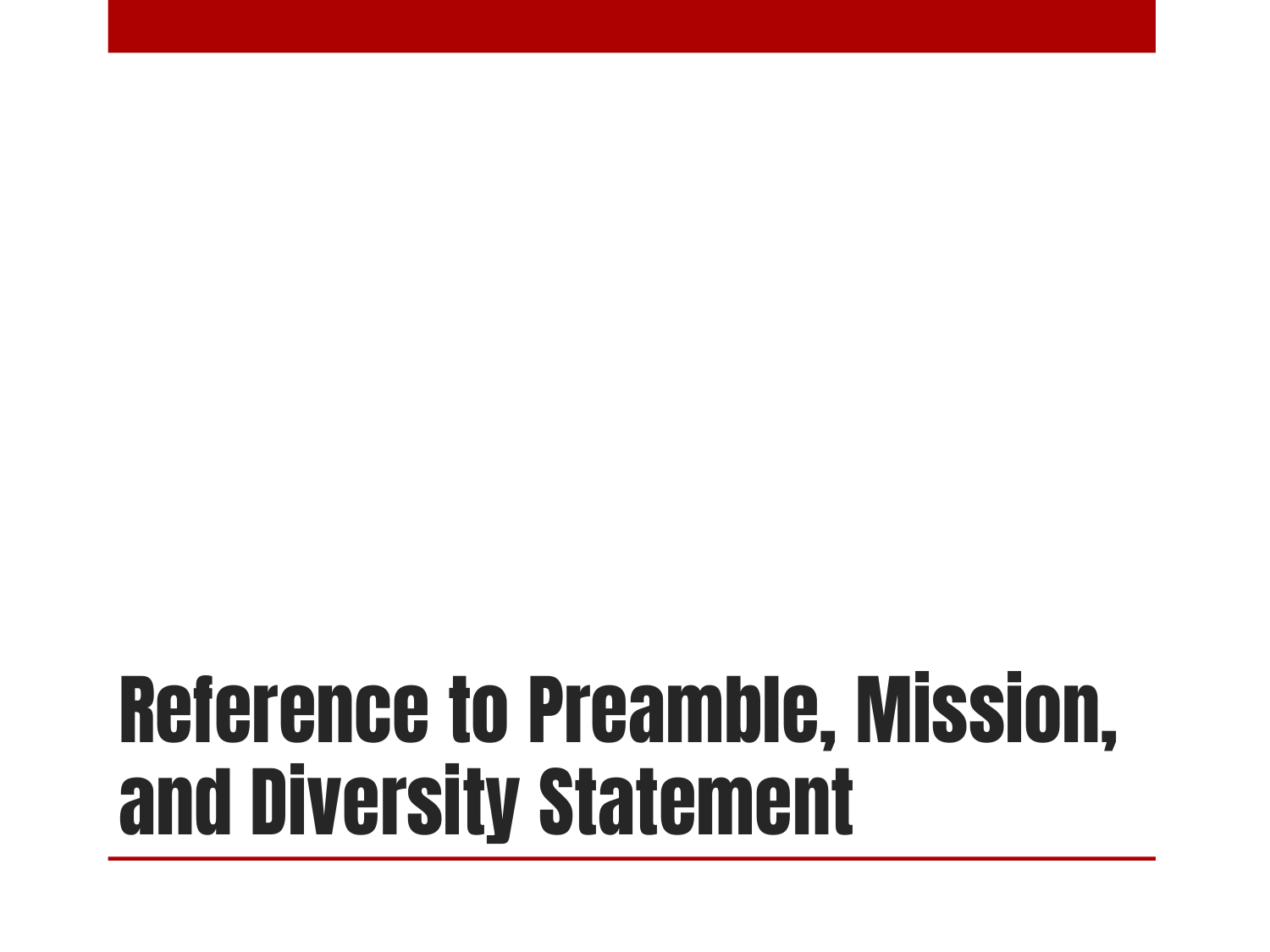

# Reference to Preamble, Mission, and Diversity Statement